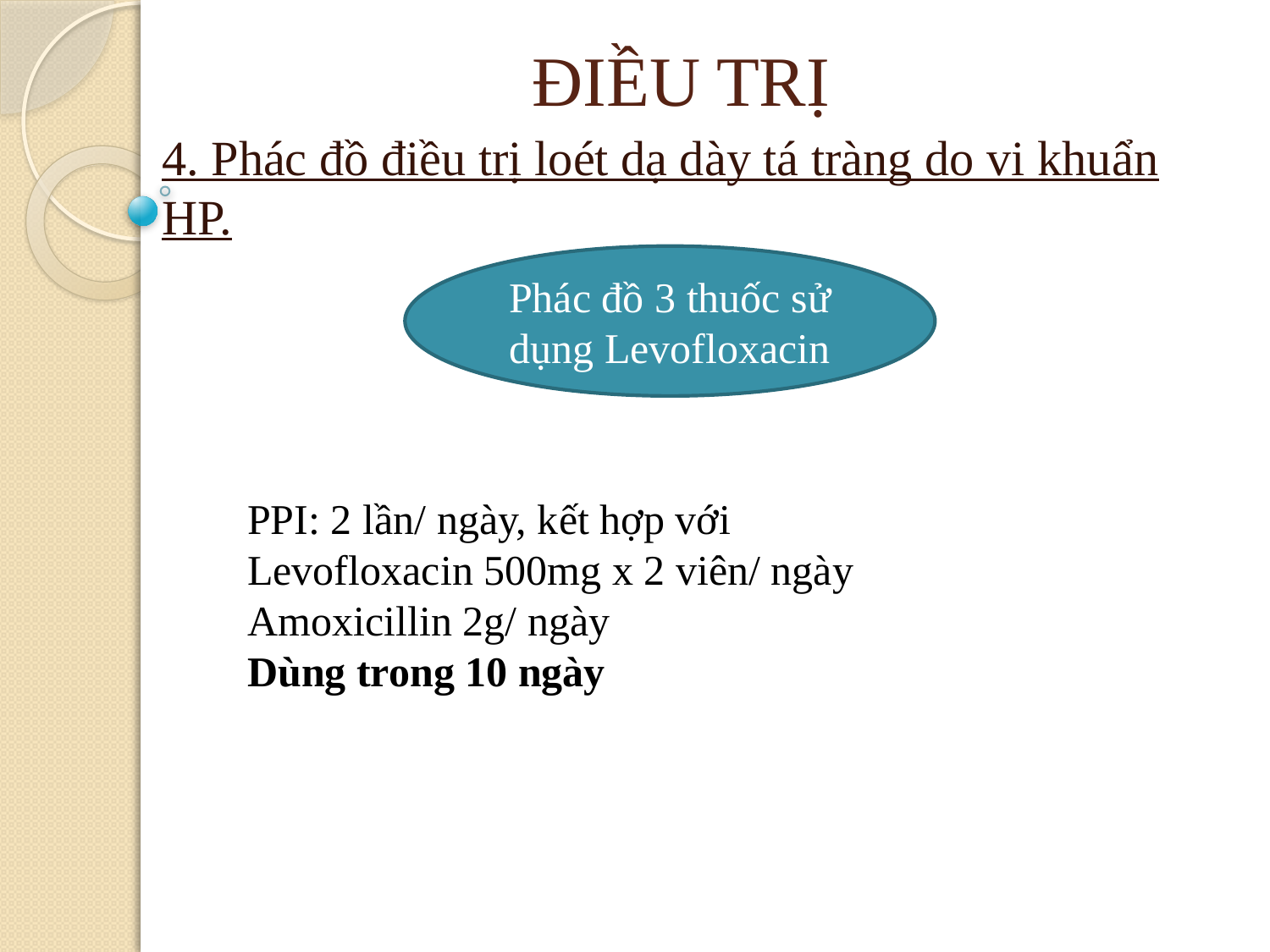

# ĐIỀU TRỊ
4. Phác đồ điều trị loét dạ dày tá tràng do vi khuẩn HP.
Phác đồ 3 thuốc sử dụng Levofloxacin
PPI: 2 lần/ ngày, kết hợp với
Levofloxacin 500mg x 2 viên/ ngày
Amoxicillin 2g/ ngày
Dùng trong 10 ngày